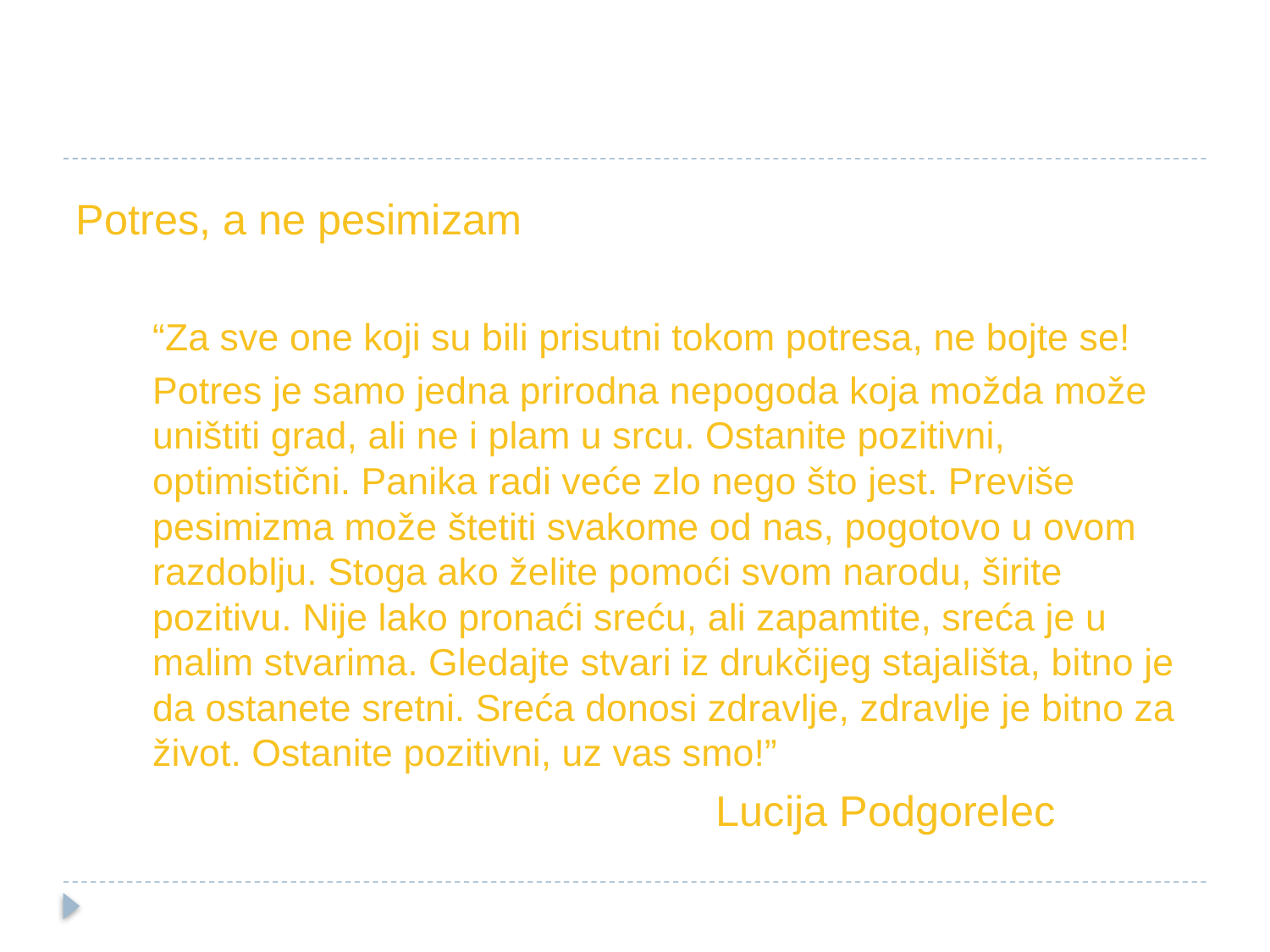

Potres, a ne pesimizam

	“Za sve one koji su bili prisutni tokom potresa, ne bojte se!
	Potres je samo jedna prirodna nepogoda koja možda može  uništiti grad, ali ne i plam u srcu. Ostanite pozitivni, optimistični. Panika radi veće zlo nego što jest. Previše pesimizma može štetiti svakome od nas, pogotovo u ovom razdoblju. Stoga ako želite pomoći svom narodu, širite pozitivu. Nije lako pronaći sreću, ali zapamtite, sreća je u malim stvarima. Gledajte stvari iz drukčijeg stajališta, bitno je da ostanete sretni. Sreća donosi zdravlje, zdravlje je bitno za život. Ostanite pozitivni, uz vas smo!”
                                                      Lucija Podgorelec